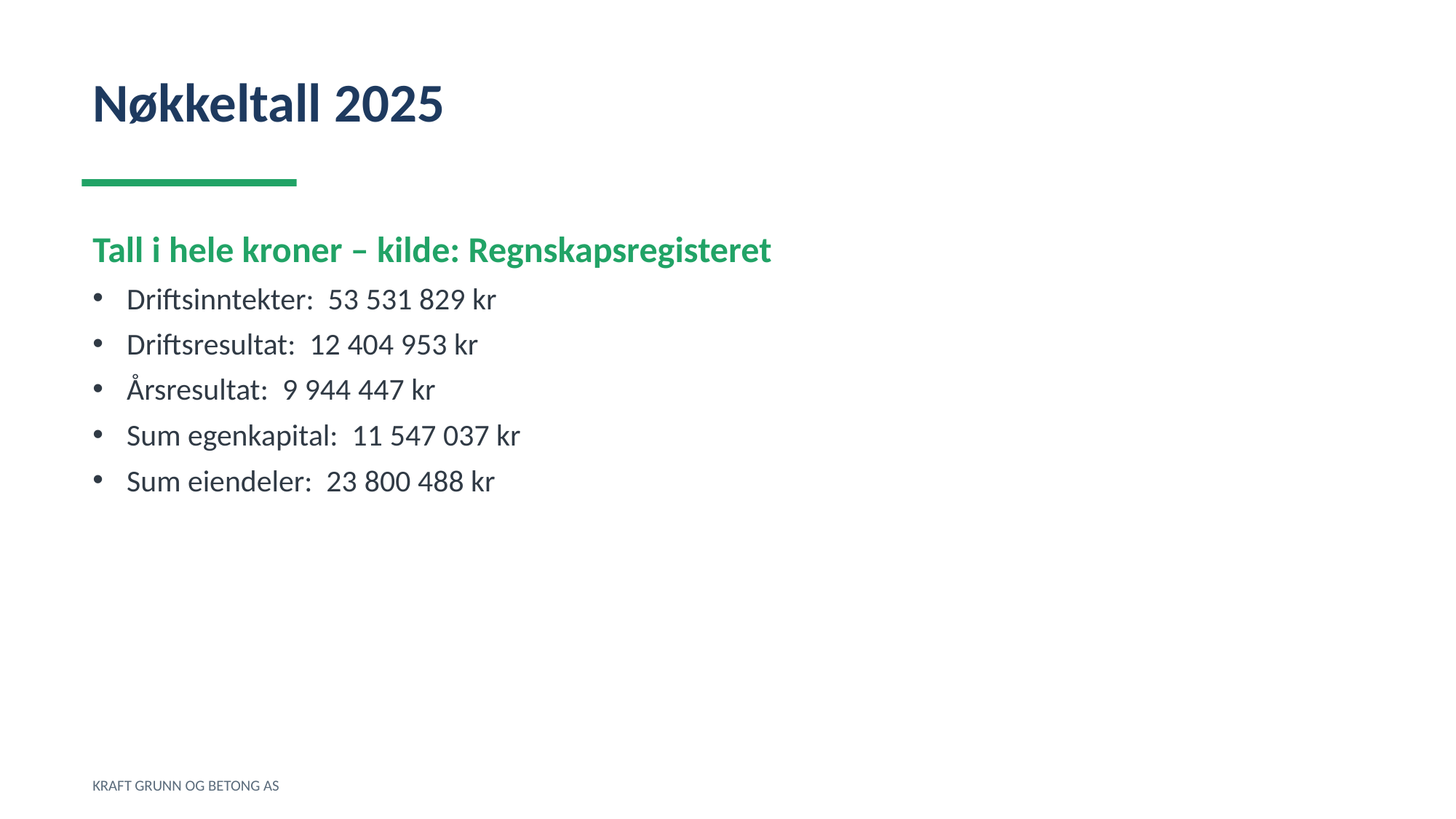

Nøkkeltall 2025

Tall i hele kroner – kilde: Regnskapsregisteret
Driftsinntekter:  53 531 829 kr
Driftsresultat:  12 404 953 kr
Årsresultat:  9 944 447 kr
Sum egenkapital:  11 547 037 kr
Sum eiendeler:  23 800 488 kr
KRAFT GRUNN OG BETONG AS